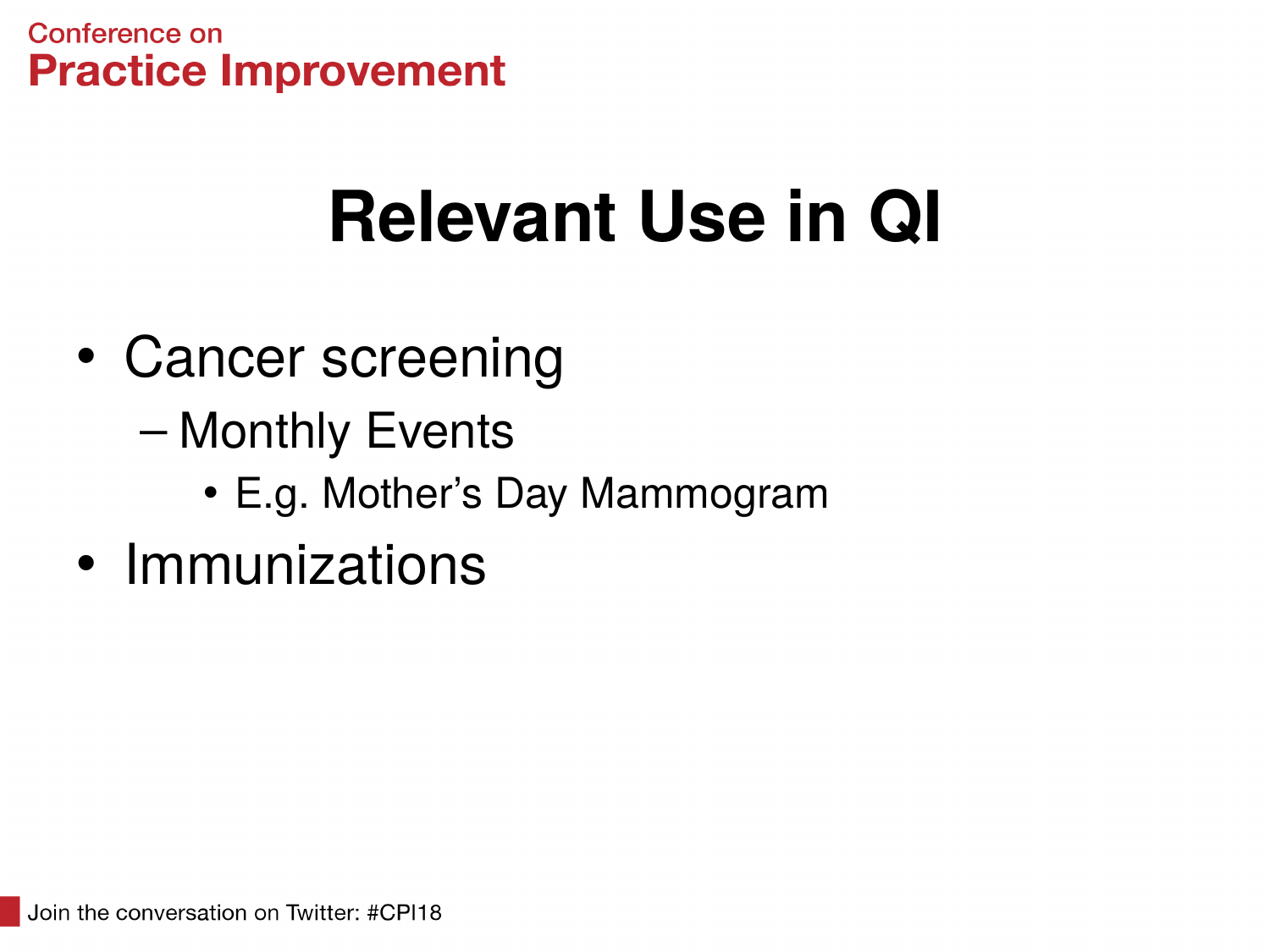

# Relevant Use in QI
Cancer screening
Monthly Events
E.g. Mother’s Day Mammogram
Immunizations